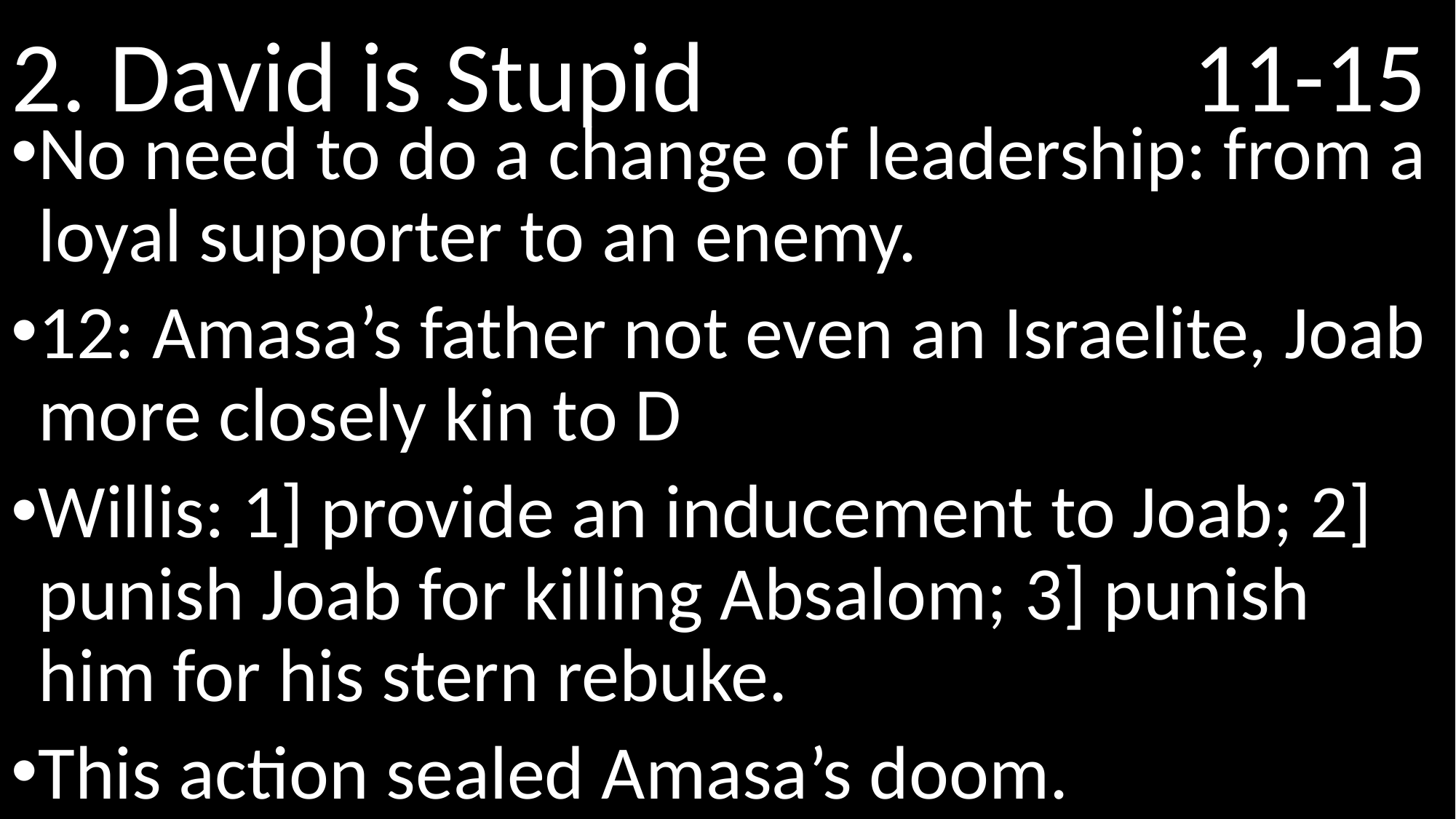

# 2. David is Stupid				    11-15
No need to do a change of leadership: from a loyal supporter to an enemy.
12: Amasa’s father not even an Israelite, Joab more closely kin to D
Willis: 1] provide an inducement to Joab; 2] punish Joab for killing Absalom; 3] punish him for his stern rebuke.
This action sealed Amasa’s doom.